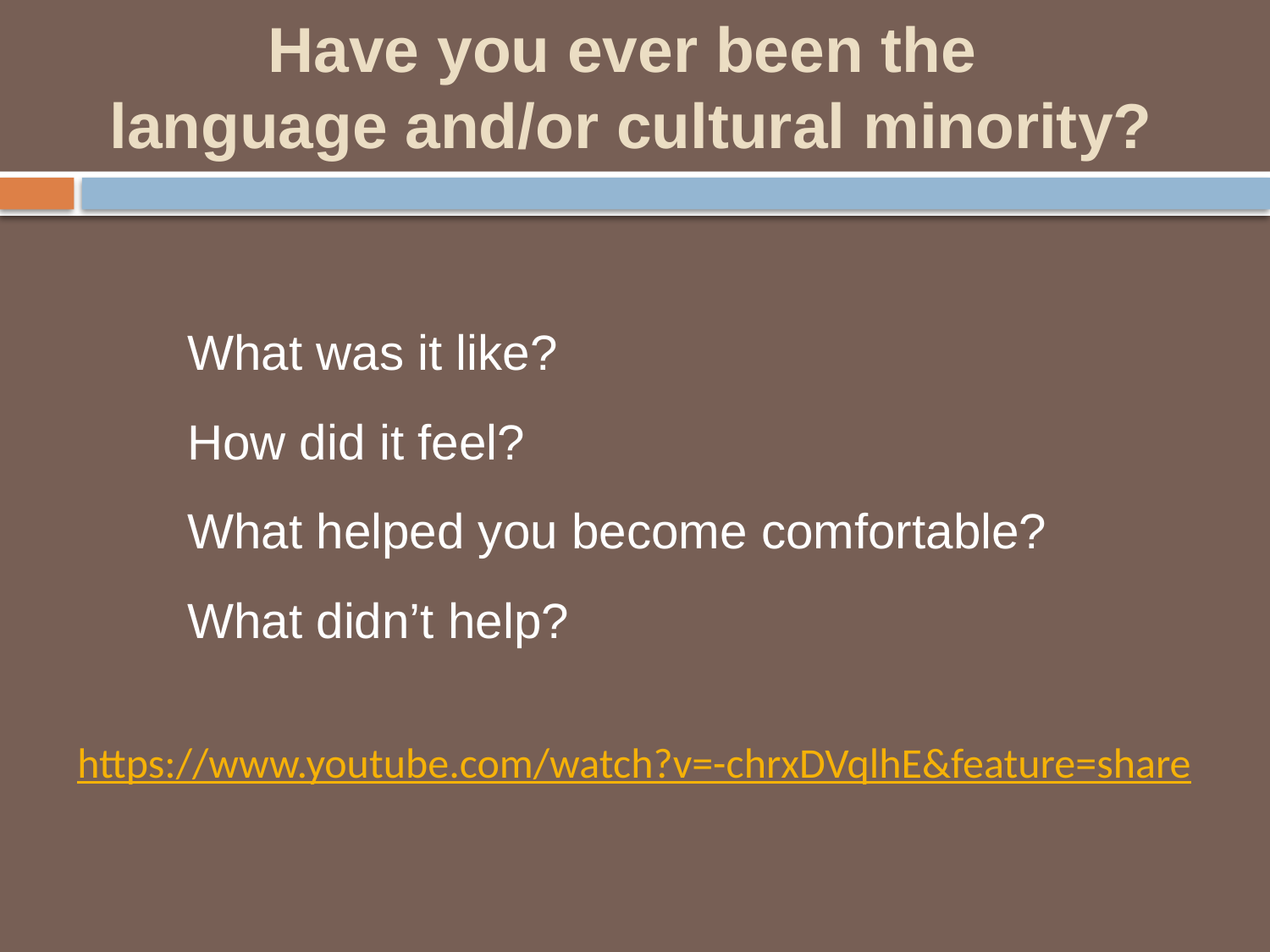

# Have you ever been the language and/or cultural minority?
What was it like?
How did it feel?
What helped you become comfortable?
What didn’t help?
https://www.youtube.com/watch?v=-chrxDVqlhE&feature=share